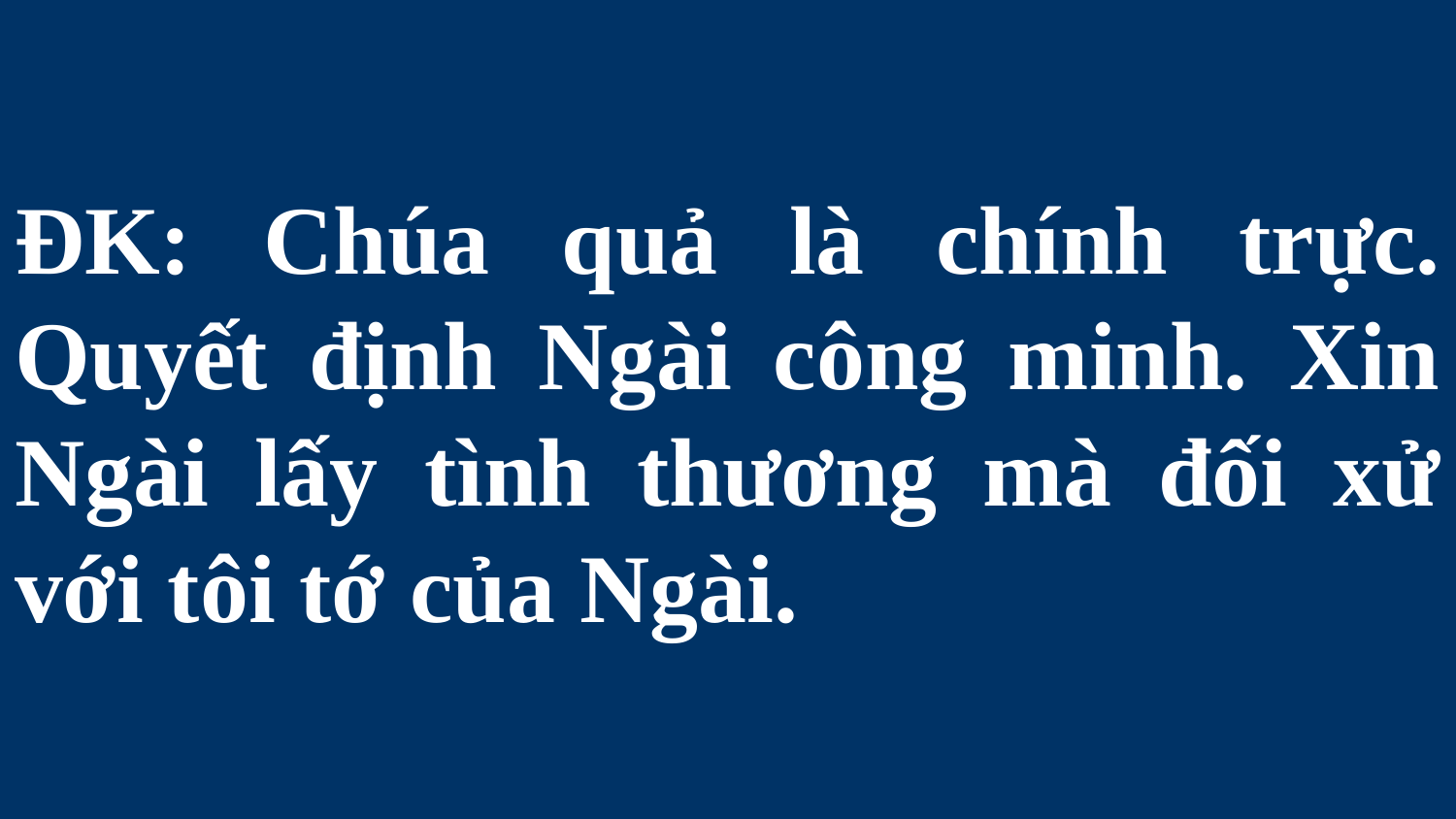

# ĐK: Chúa quả là chính trực. Quyết định Ngài công minh. Xin Ngài lấy tình thương mà đối xử với tôi tớ của Ngài.